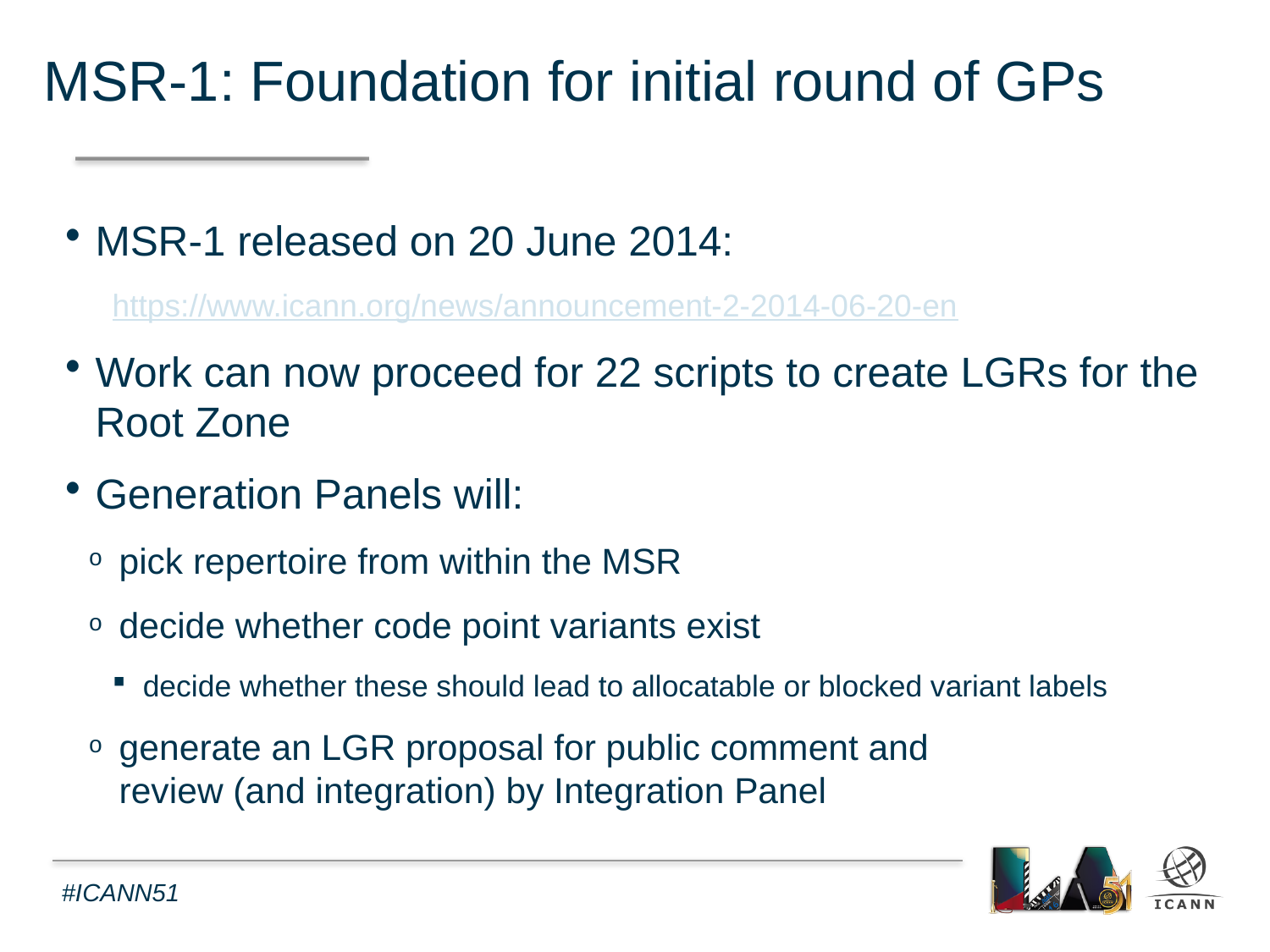

MSR-1: Foundation for initial round of GPs
MSR-1 released on 20 June 2014:
https://www.icann.org/news/announcement-2-2014-06-20-en
Work can now proceed for 22 scripts to create LGRs for the Root Zone
Generation Panels will:
pick repertoire from within the MSR
decide whether code point variants exist
decide whether these should lead to allocatable or blocked variant labels
generate an LGR proposal for public comment and
review (and integration) by Integration Panel